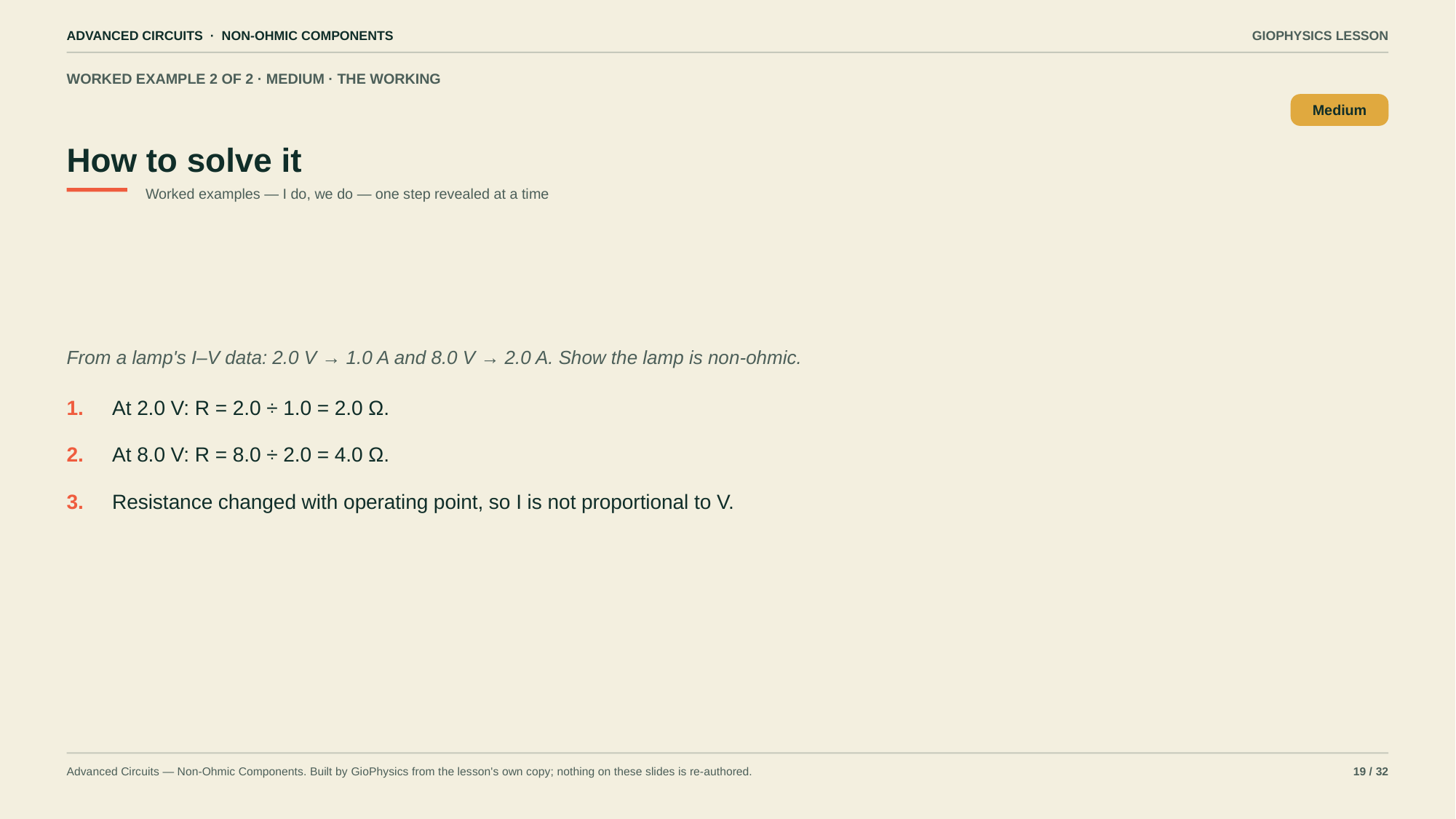

ADVANCED CIRCUITS  ·  NON-OHMIC COMPONENTS
GIOPHYSICS LESSON

WORKED EXAMPLE 2 OF 2 · MEDIUM · THE WORKING
How to solve it

Medium
Worked examples — I do, we do — one step revealed at a time

From a lamp's I–V data: 2.0 V → 1.0 A and 8.0 V → 2.0 A. Show the lamp is non-ohmic.
1.
At 2.0 V: R = 2.0 ÷ 1.0 = 2.0 Ω.
2.
At 8.0 V: R = 8.0 ÷ 2.0 = 4.0 Ω.
3.
Resistance changed with operating point, so I is not proportional to V.

Advanced Circuits — Non-Ohmic Components. Built by GioPhysics from the lesson's own copy; nothing on these slides is re-authored.
19 / 32